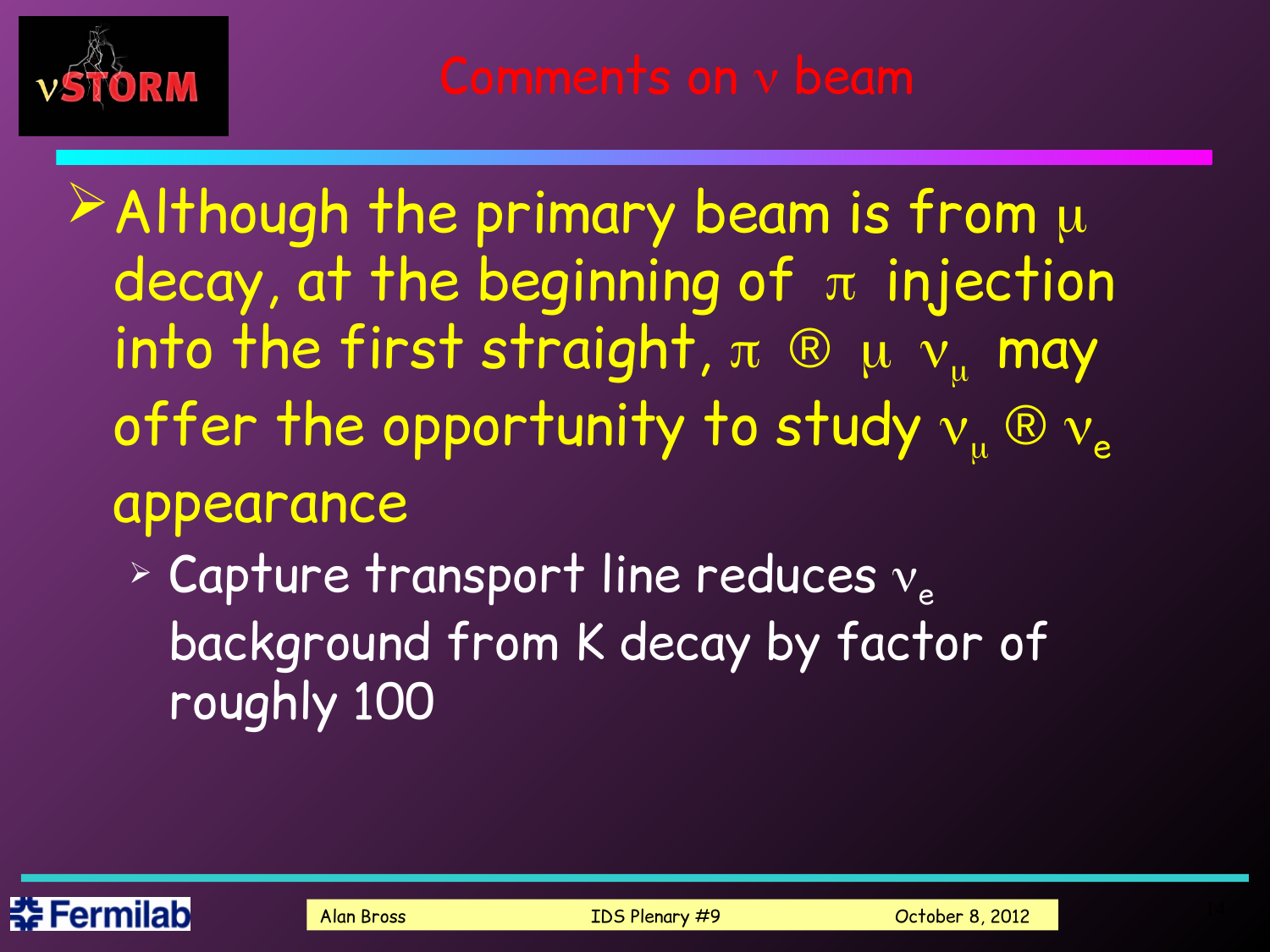

# Comments on ν beam
Although the primary beam is from μ decay, at the beginning of π injection into the first straight, π ® μ νμ may offer the opportunity to study νμ ® νe appearance
Capture transport line reduces νe background from K decay by factor of roughly 100

14
Alan Bross                                   IDS Plenary #9                                 October 8, 2012